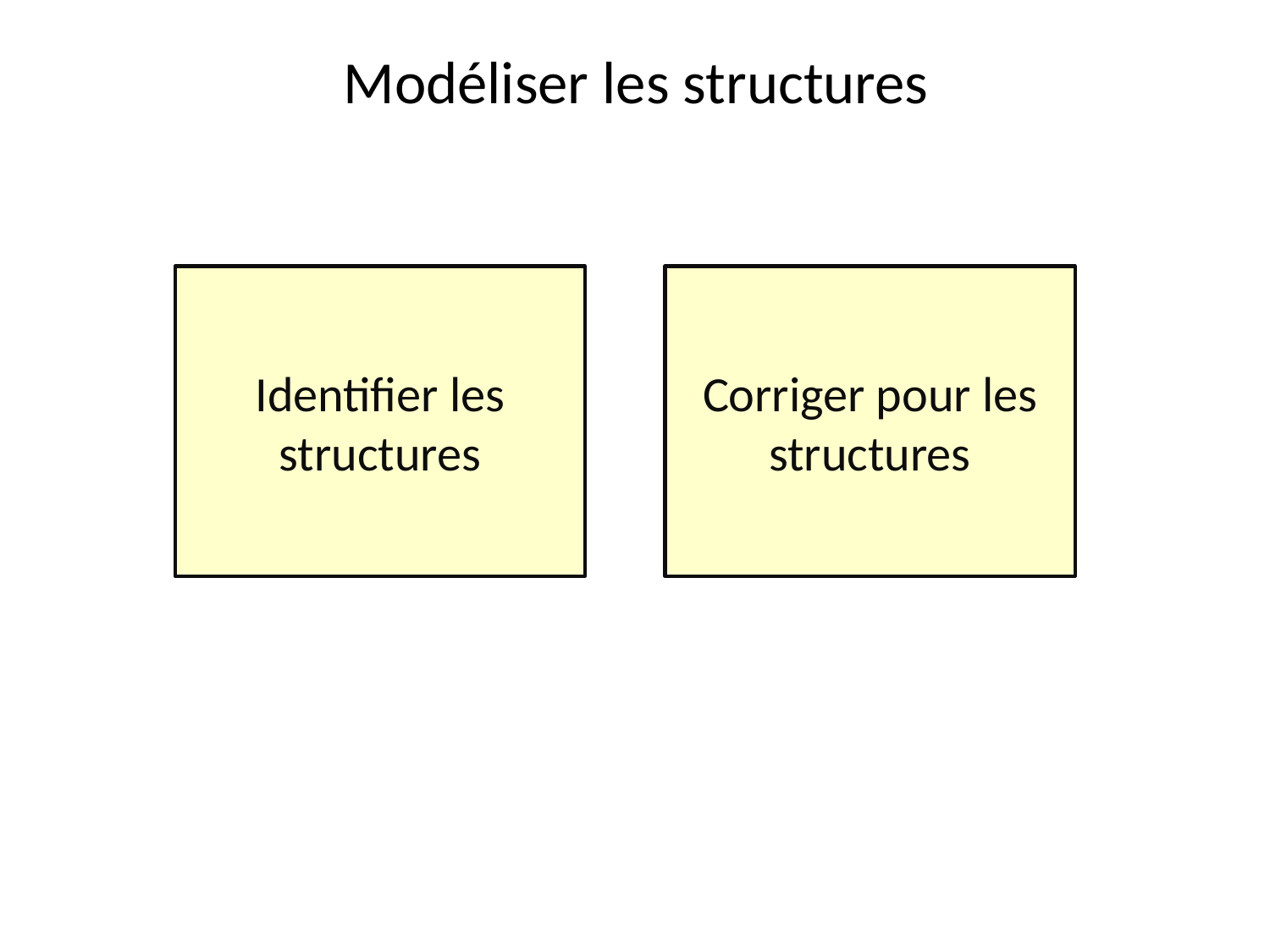

# Modéliser les structures
Identifier les structures
Corriger pour les structures